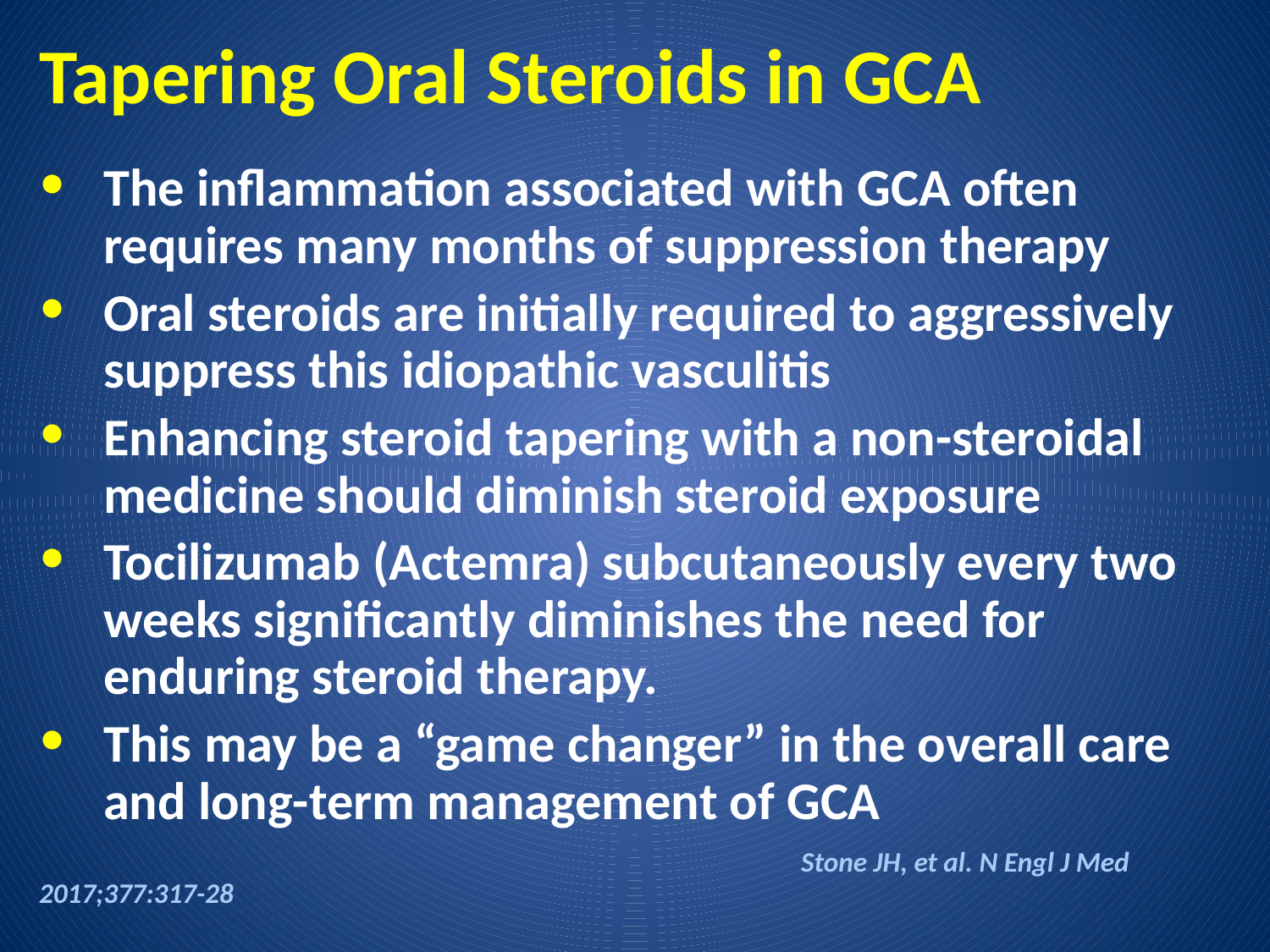

# Tapering Oral Steroids in GCA
The inflammation associated with GCA often requires many months of suppression therapy
Oral steroids are initially required to aggressively suppress this idiopathic vasculitis
Enhancing steroid tapering with a non-steroidal medicine should diminish steroid exposure
Tocilizumab (Actemra) subcutaneously every two weeks significantly diminishes the need for enduring steroid therapy.
This may be a “game changer” in the overall care and long-term management of GCA
						Stone JH, et al. N Engl J Med 2017;377:317-28